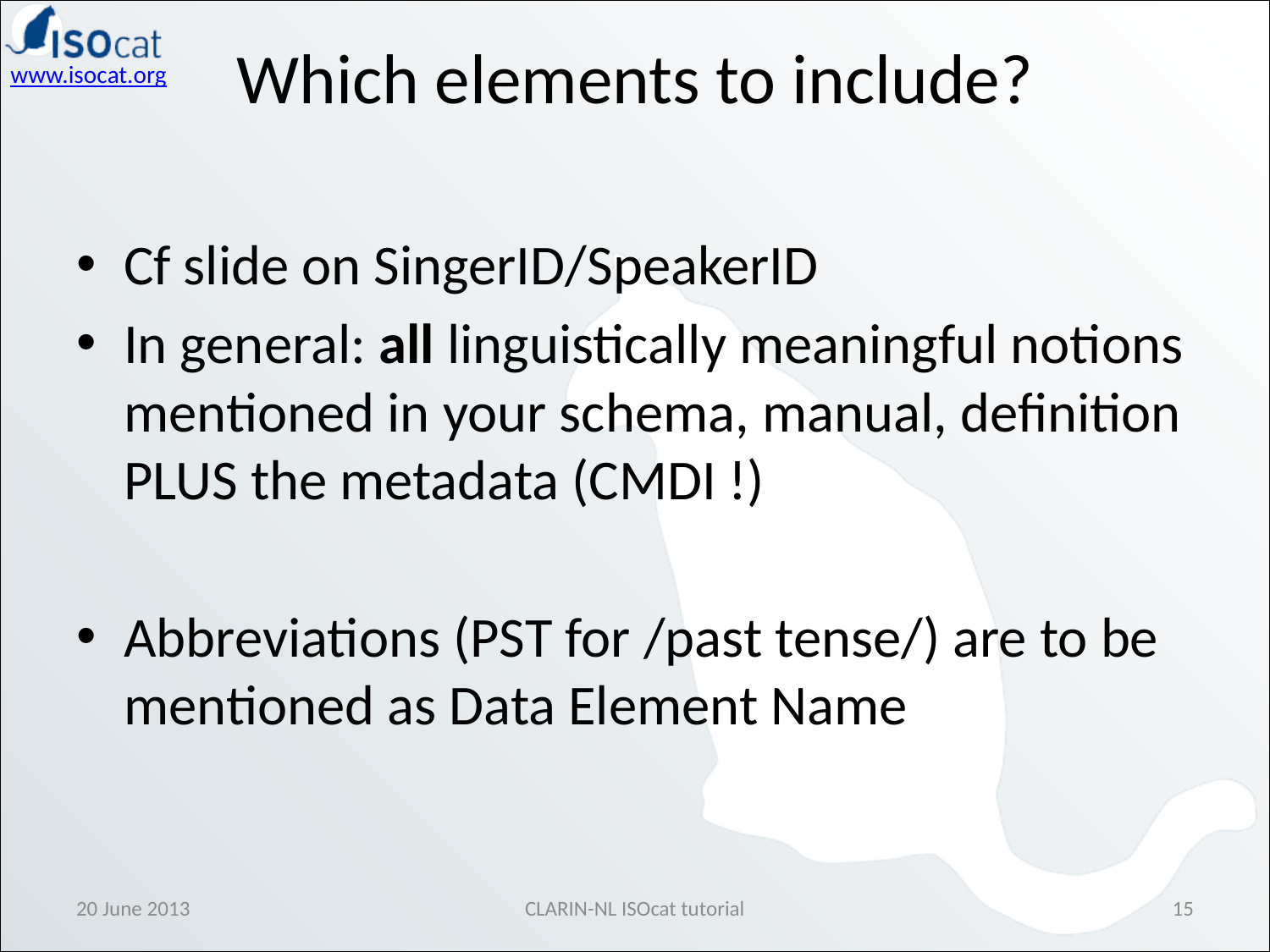

# Which elements to include?
Cf slide on SingerID/SpeakerID
In general: all linguistically meaningful notions mentioned in your schema, manual, definition PLUS the metadata (CMDI !)

Abbreviations (PST for /past tense/) are to be mentioned as Data Element Name

20 June 2013
CLARIN-NL ISOcat tutorial
15